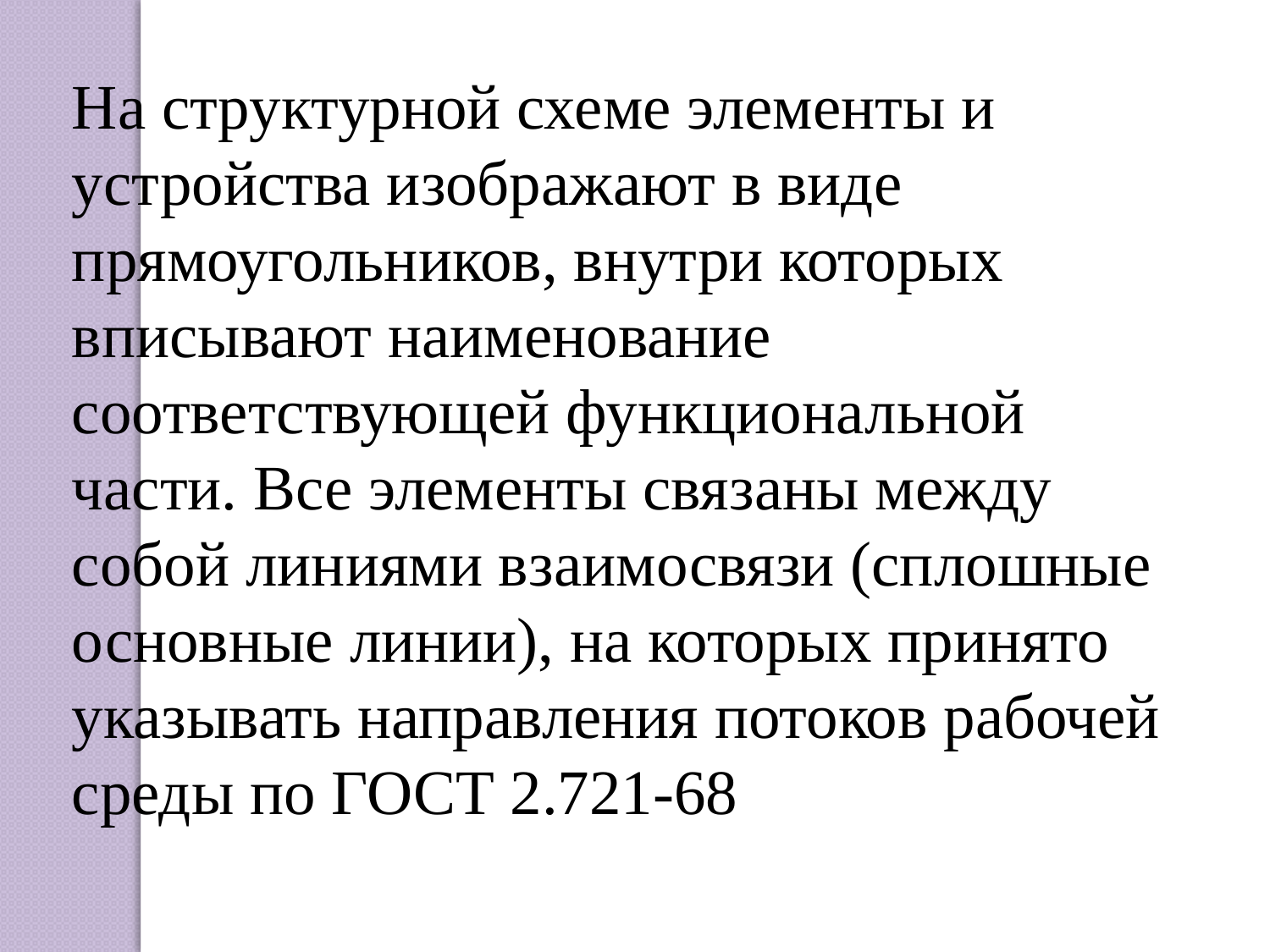

На структурной схеме элементы и устройства изображают в виде прямоугольников, внутри которых вписывают наименование соответствующей функциональной части. Все элементы связаны между собой линиями взаимосвязи (сплошные основные линии), на которых принято указывать направления потоков рабочей среды по ГОСТ 2.721-68